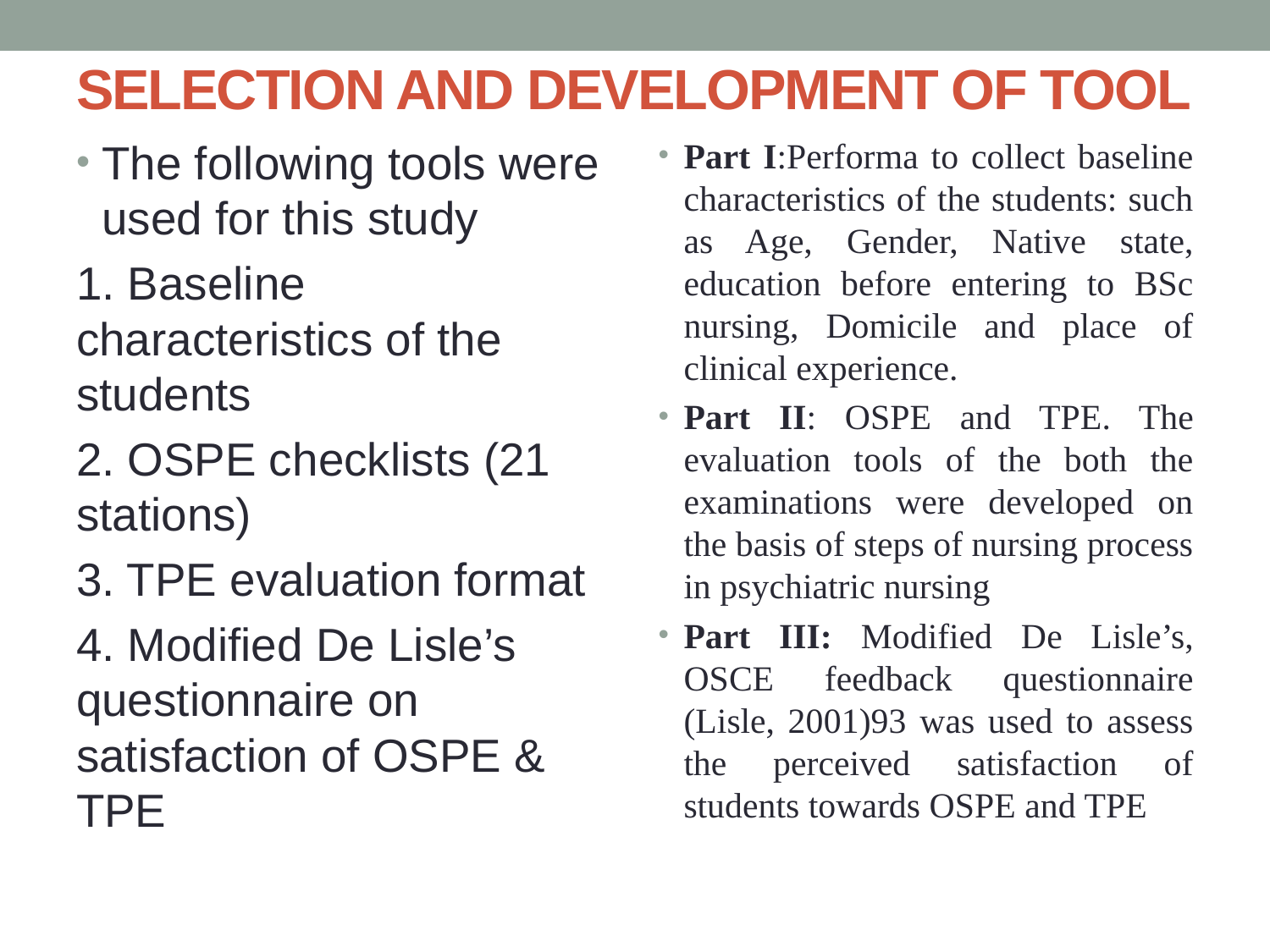

# SELECTION AND DEVELOPMENT OF TOOL
The following tools were used for this study
1. Baseline characteristics of the students
2. OSPE checklists (21 stations)
3. TPE evaluation format
4. Modified De Lisle’s questionnaire on satisfaction of OSPE & TPE

Part I:Performa to collect baseline characteristics of the students: such as Age, Gender, Native state, education before entering to BSc nursing, Domicile and place of clinical experience.
Part II: OSPE and TPE. The evaluation tools of the both the examinations were developed on the basis of steps of nursing process in psychiatric nursing
Part III: Modified De Lisle’s, OSCE feedback questionnaire (Lisle, 2001)93 was used to assess the perceived satisfaction of students towards OSPE and TPE